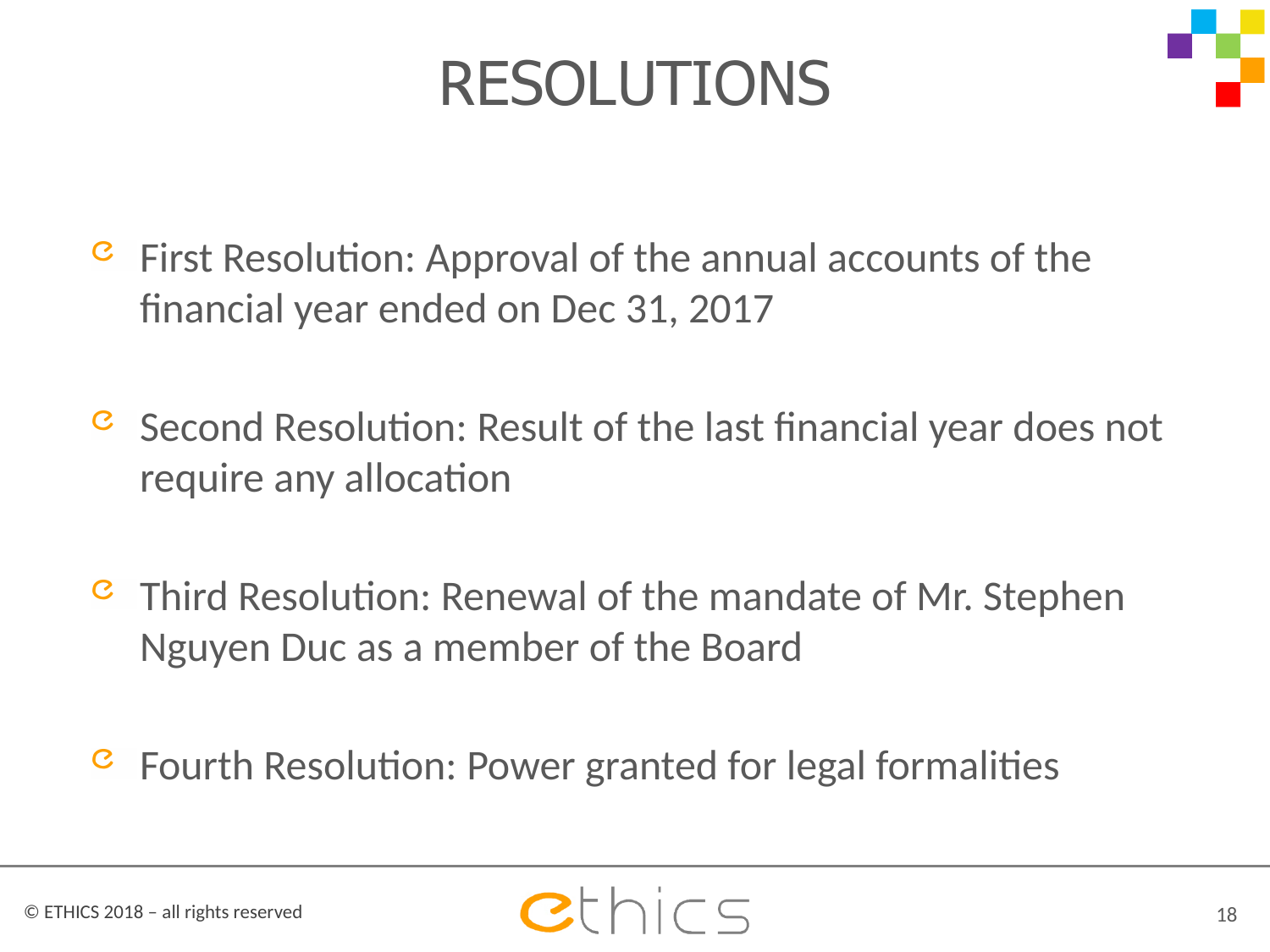

ORDINARY GENERAL MEETING
# RESOLUTIONS
First Resolution: Approval of the annual accounts of the financial year ended on Dec 31, 2017

Second Resolution: Result of the last financial year does not require any allocation

Third Resolution: Renewal of the mandate of Mr. Stephen Nguyen Duc as a member of the Board

Fourth Resolution: Power granted for legal formalities